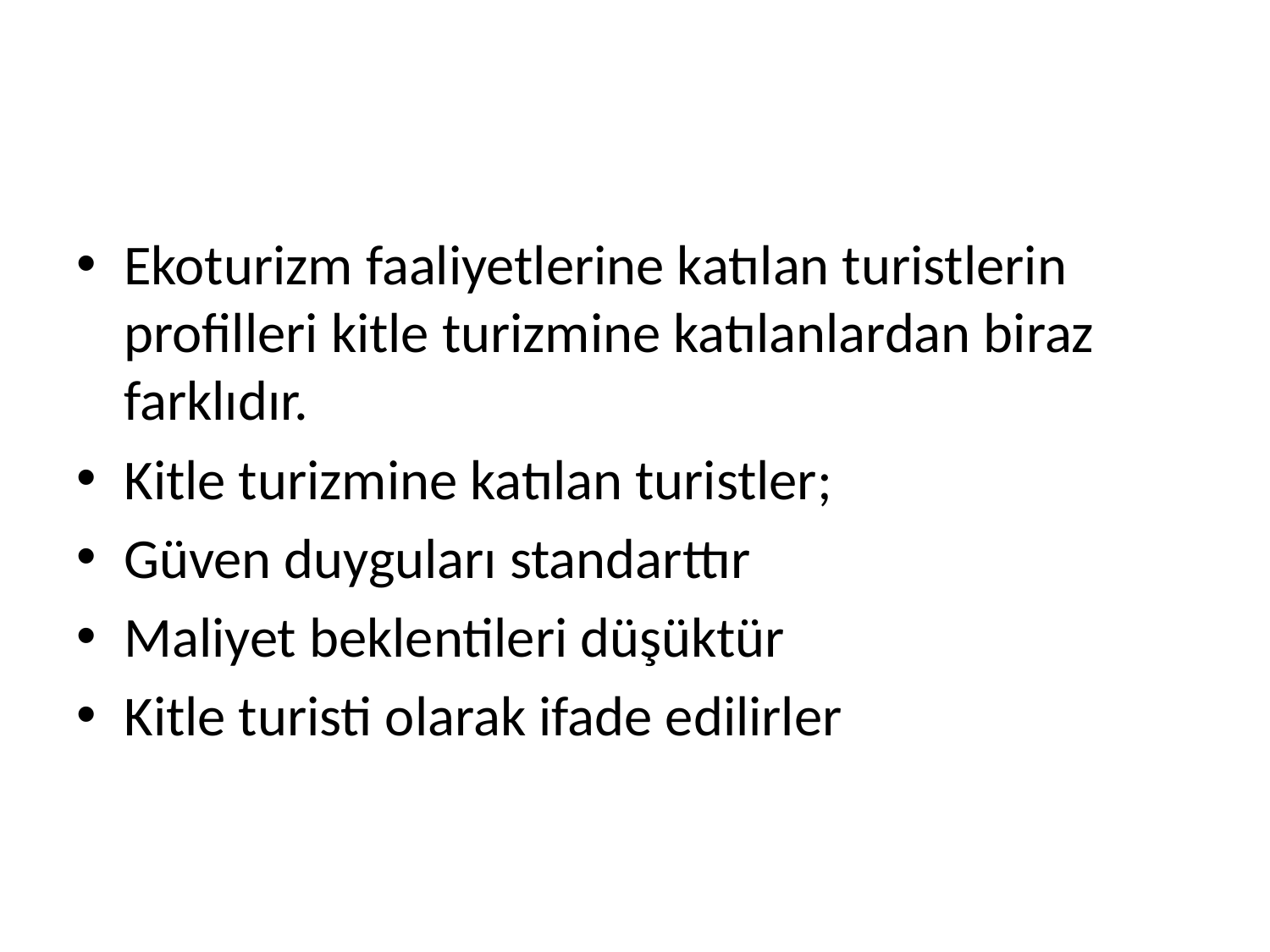

#
Ekoturizm faaliyetlerine katılan turistlerin profilleri kitle turizmine katılanlardan biraz farklıdır.
Kitle turizmine katılan turistler;
Güven duyguları standarttır
Maliyet beklentileri düşüktür
Kitle turisti olarak ifade edilirler